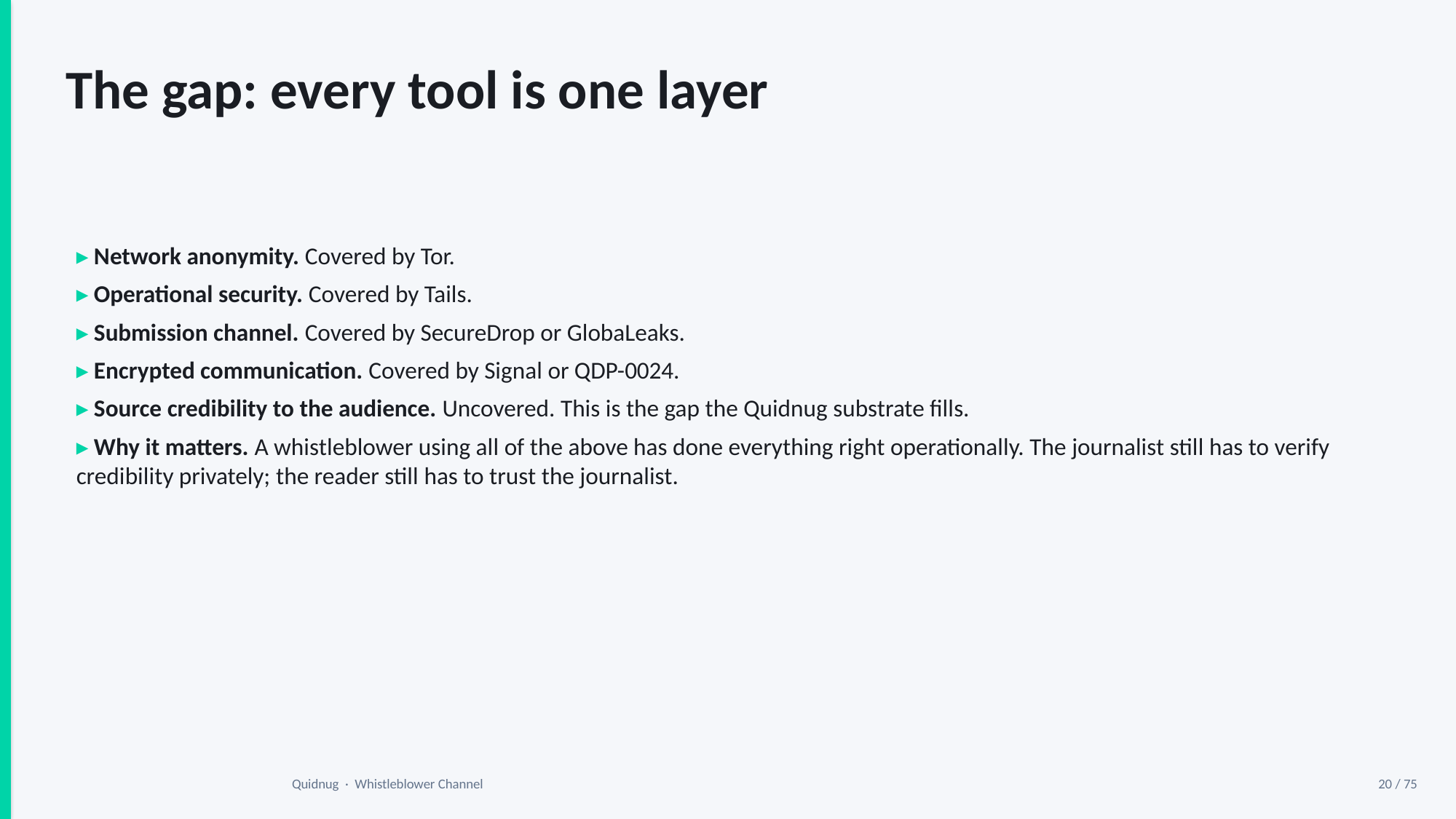

The gap: every tool is one layer
▸ Network anonymity. Covered by Tor.
▸ Operational security. Covered by Tails.
▸ Submission channel. Covered by SecureDrop or GlobaLeaks.
▸ Encrypted communication. Covered by Signal or QDP-0024.
▸ Source credibility to the audience. Uncovered. This is the gap the Quidnug substrate fills.
▸ Why it matters. A whistleblower using all of the above has done everything right operationally. The journalist still has to verify credibility privately; the reader still has to trust the journalist.
Quidnug  ·  Whistleblower Channel
20 / 75